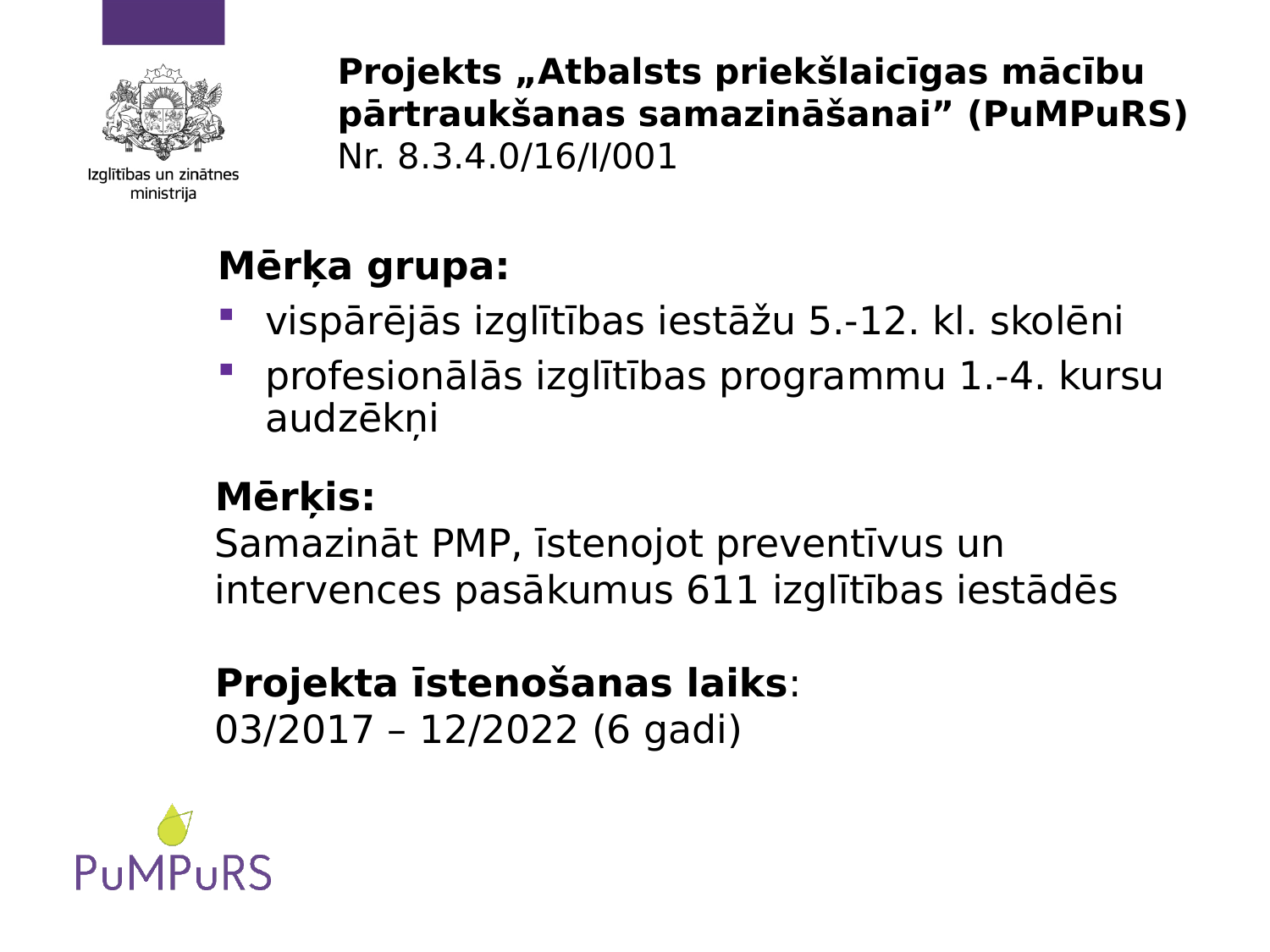

Projekts „Atbalsts priekšlaicīgas mācību pārtraukšanas samazināšanai” (PuMPuRS) Nr. 8.3.4.0/16/I/001
Mērķa grupa:
vispārējās izglītības iestāžu 5.-12. kl. skolēni
profesionālās izglītības programmu 1.-4. kursu audzēkņi
Mērķis:
Samazināt PMP, īstenojot preventīvus un intervences pasākumus 611 izglītības iestādēs

Projekta īstenošanas laiks:
03/2017 – 12/2022 (6 gadi)